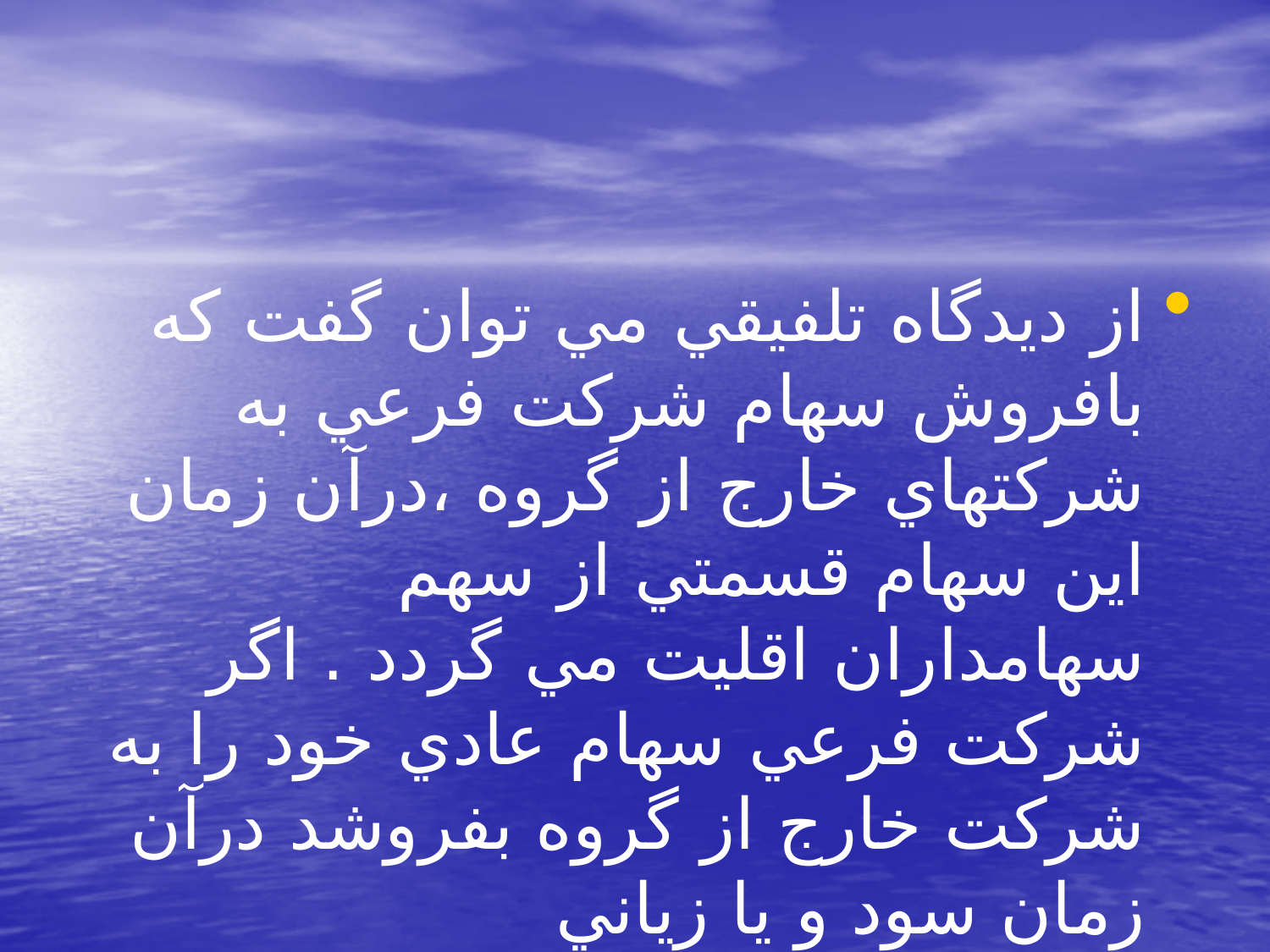

#
از ديدگاه تلفيقي مي توان گفت كه بافروش سهام شركت فرعي به شركتهاي خارج از گروه ،درآن زمان اين سهام قسمتي از سهم سهامداران اقليت مي گردد . اگر شركت فرعي سهام عادي خود را به شركت خارج از گروه بفروشد درآن زمان سود و يا زياني